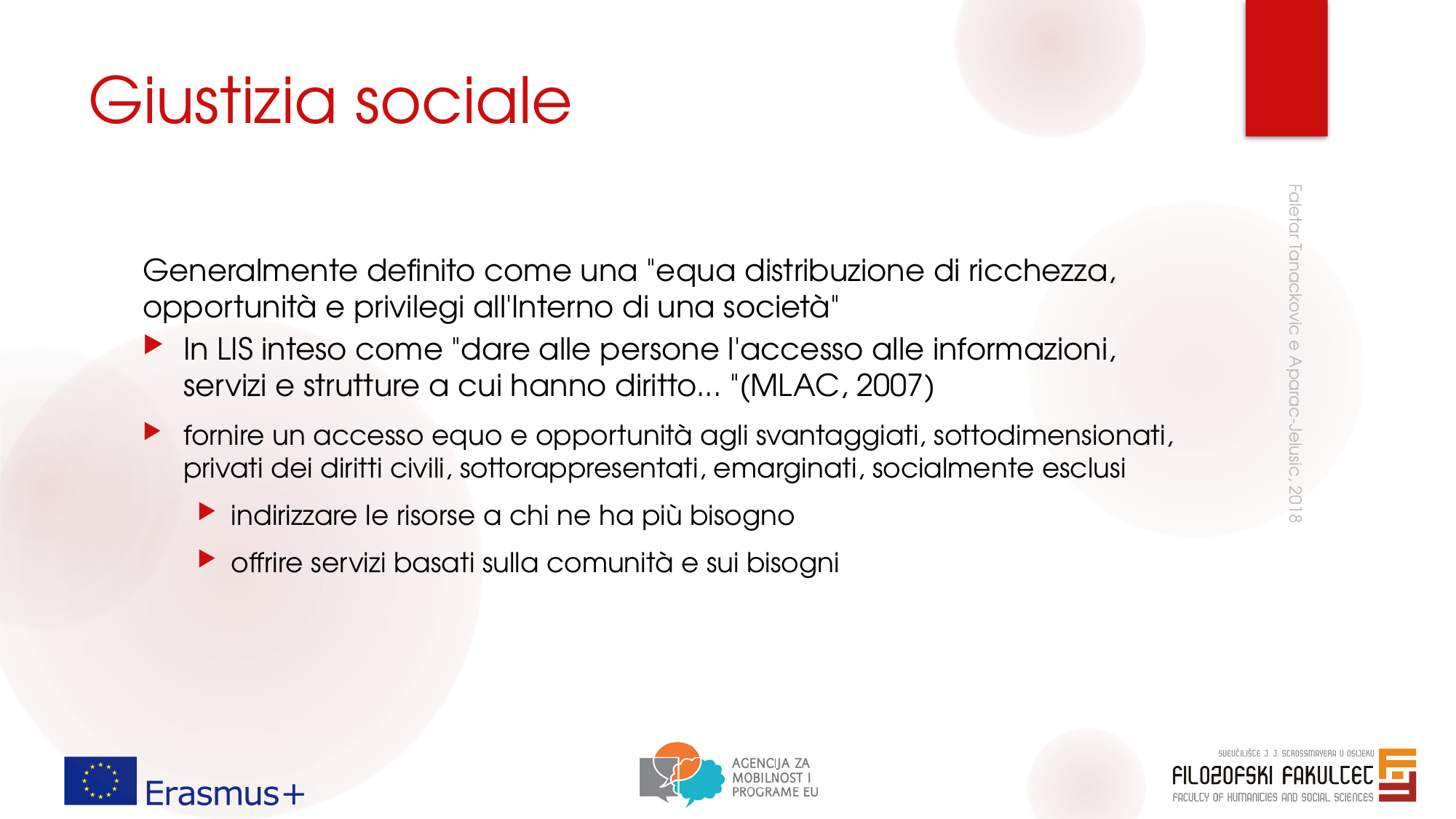

# Giustizia sociale

Generalmente definito come una "equa distribuzione di ricchezza, opportunità e privilegi all'Interno di una società"
In LIS inteso come "dare alle persone l'accesso alle informazioni, servizi e strutture a cui hanno diritto... "(MLAC, 2007)
fornire un accesso equo e opportunità agli svantaggiati, sottodimensionati, privati dei diritti civili, sottorappresentati, emarginati, socialmente esclusi
indirizzare le risorse a chi ne ha più bisogno
offrire servizi basati sulla comunità e sui bisogni
Faletar Tanackovic e Aparac-Jelusic, 2018